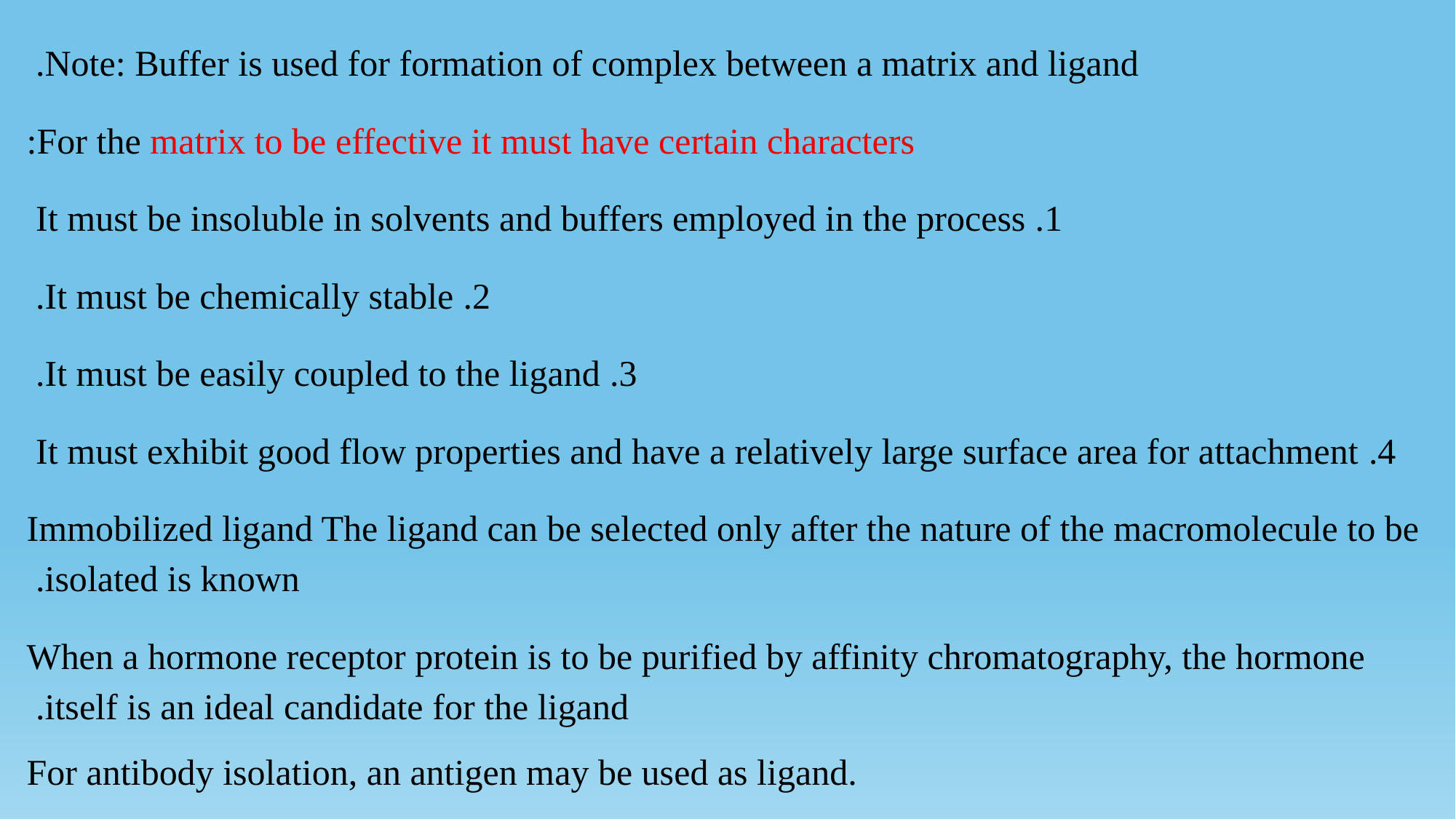

Note: Buffer is used for formation of complex between a matrix and ligand.
For the matrix to be effective it must have certain characters:
 1. It must be insoluble in solvents and buffers employed in the process
2. It must be chemically stable.
3. It must be easily coupled to the ligand.
4. It must exhibit good flow properties and have a relatively large surface area for attachment
Immobilized ligand The ligand can be selected only after the nature of the macromolecule to be isolated is known.
When a hormone receptor protein is to be purified by affinity chromatography, the hormone itself is an ideal candidate for the ligand.
For antibody isolation, an antigen may be used as ligand.